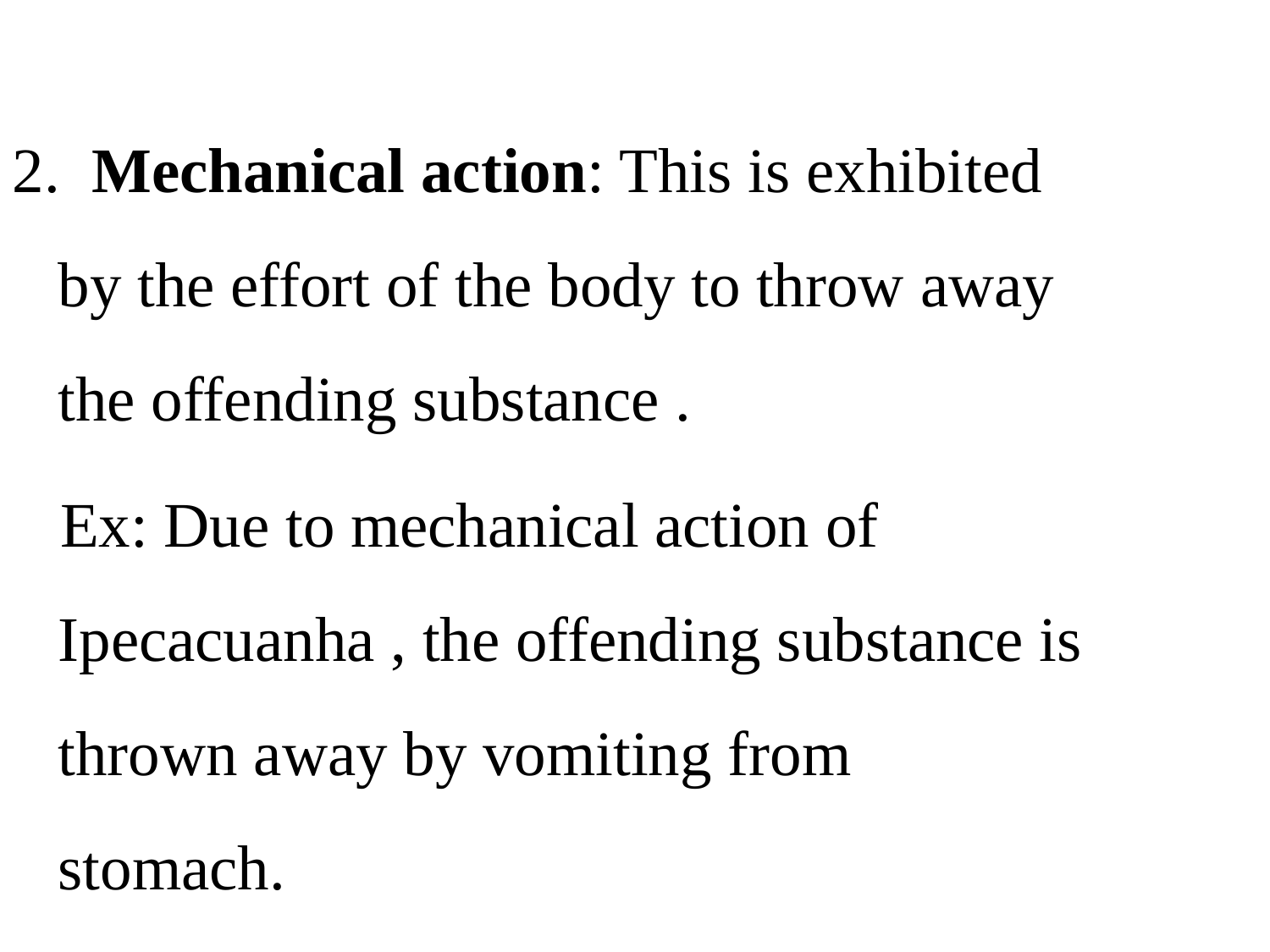

2.  Mechanical action: This is exhibited by the effort of the body to throw away the offending substance .
   Ex: Due to mechanical action of Ipecacuanha , the offending substance is thrown away by vomiting from stomach.